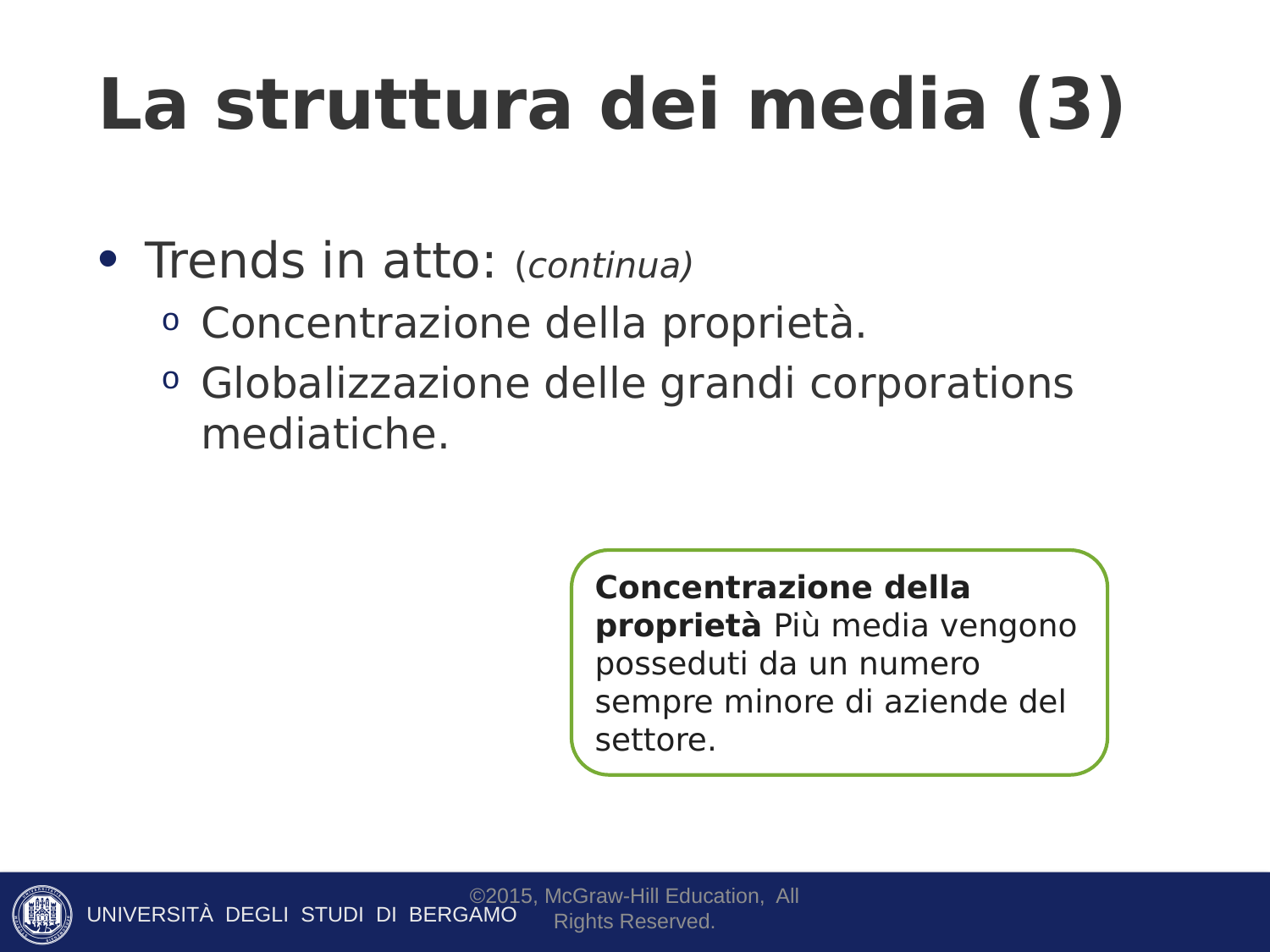

# La struttura dei media (3)
Trends in atto: (continua)
Concentrazione della proprietà.
Globalizzazione delle grandi corporations mediatiche.
Concentrazione della proprietà Più media vengono posseduti da un numero sempre minore di aziende del settore.
©2015, McGraw-Hill Education,  All Rights Reserved.
8